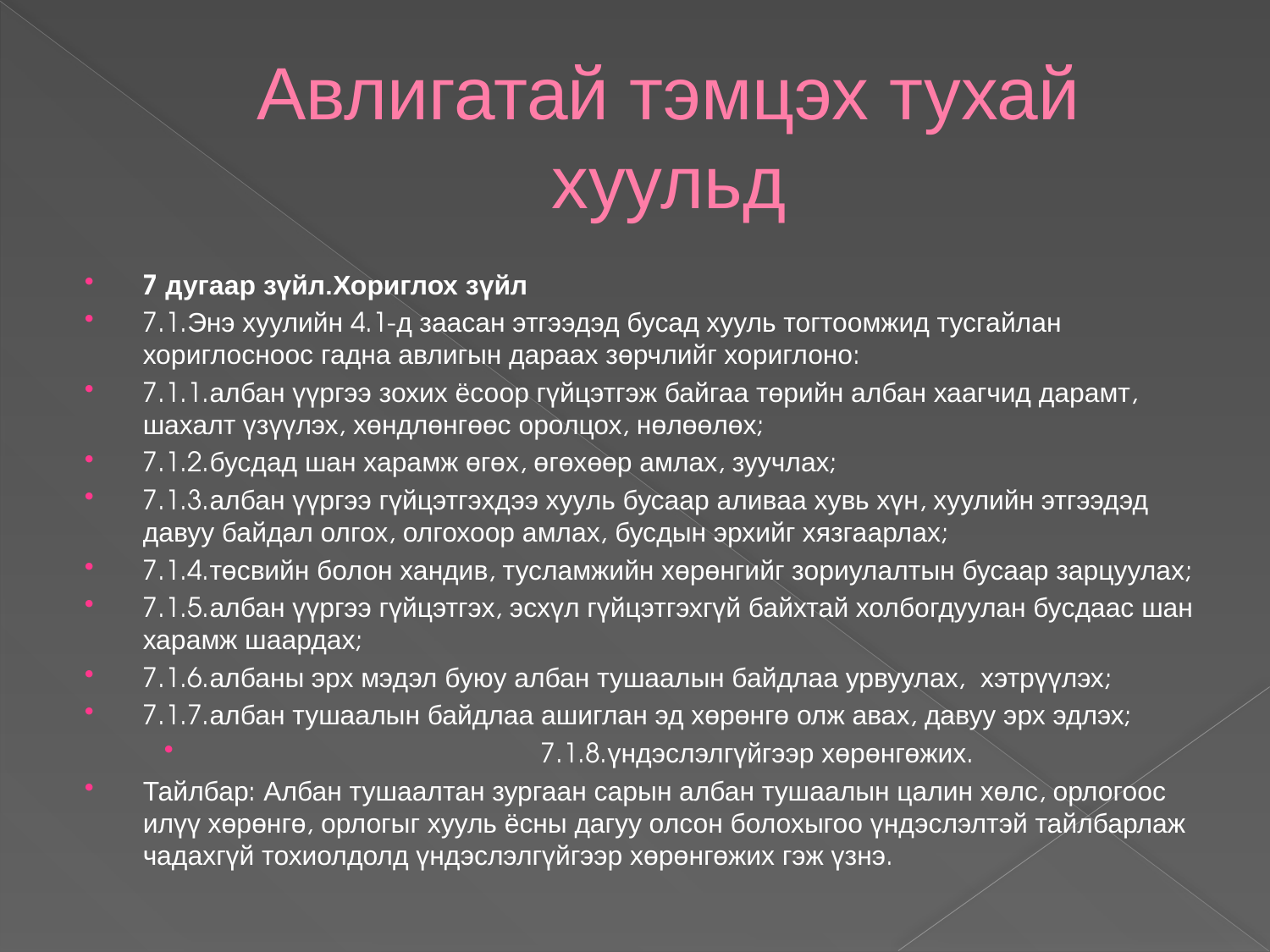

# Авлигатай тэмцэх тухай хуульд
7 дугаар зүйл.Хориглох зүйл
7.1.Энэ хуулийн 4.1-д заасан этгээдэд бусад хууль тогтоомжид тусгайлан хориглосноос гадна авлигын дараах зөрчлийг хориглоно:
7.1.1.албан үүргээ зохих ёсоор гүйцэтгэж байгаа төрийн албан хаагчид дарамт, шахалт үзүүлэх, хөндлөнгөөс оролцох, нөлөөлөх;
7.1.2.бусдад шан харамж өгөх, өгөхөөр амлах, зуучлах;
7.1.3.албан үүргээ гүйцэтгэхдээ хууль бусаар аливаа хувь хүн, хуулийн этгээдэд давуу байдал олгох, олгохоор амлах, бусдын эрхийг хязгаарлах;
7.1.4.төсвийн болон хандив, тусламжийн хөрөнгийг зориулалтын бусаар зарцуулах;
7.1.5.албан үүргээ гүйцэтгэх, эсхүл гүйцэтгэхгүй байхтай холбогдуулан бусдаас шан харамж шаардах;
7.1.6.албаны эрх мэдэл буюу албан тушаалын байдлаа урвуулах,  хэтрүүлэх;
7.1.7.албан тушаалын байдлаа ашиглан эд хөрөнгө олж авах, давуу эрх эдлэх;
                        7.1.8.үндэслэлгүйгээр хөрөнгөжих.
Тайлбар: Албан тушаалтан зургаан сарын албан тушаалын цалин хөлс, орлогоос илүү хөрөнгө, орлогыг хууль ёсны дагуу олсон болохыгоо үндэслэлтэй тайлбарлаж чадахгүй тохиолдолд үндэслэлгүйгээр хөрөнгөжих гэж үзнэ.